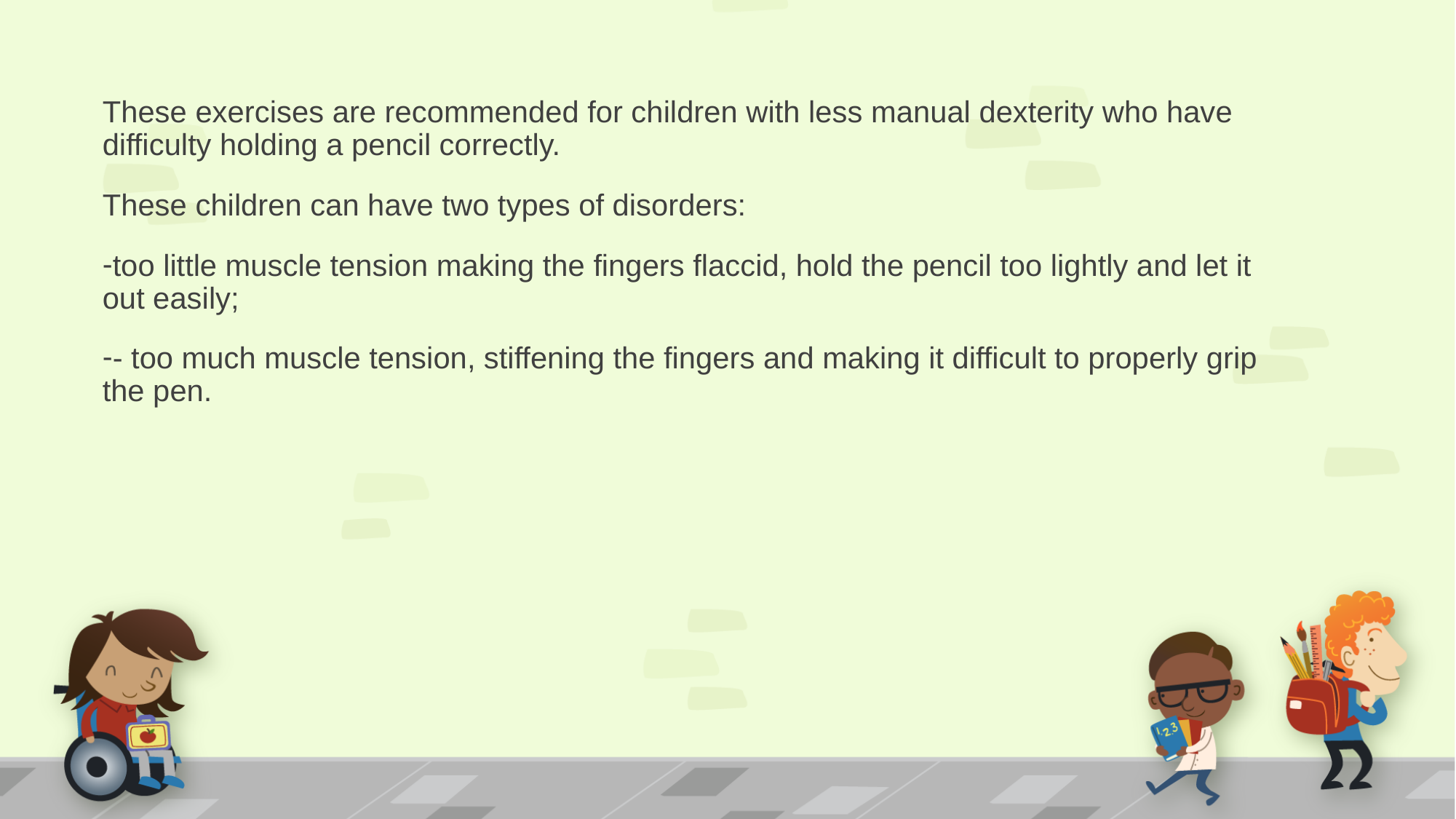

These exercises are recommended for children with less manual dexterity who have difficulty holding a pencil correctly.
These children can have two types of disorders:
too little muscle tension making the fingers flaccid, hold the pencil too lightly and let it out easily;
- too much muscle tension, stiffening the fingers and making it difficult to properly grip the pen.